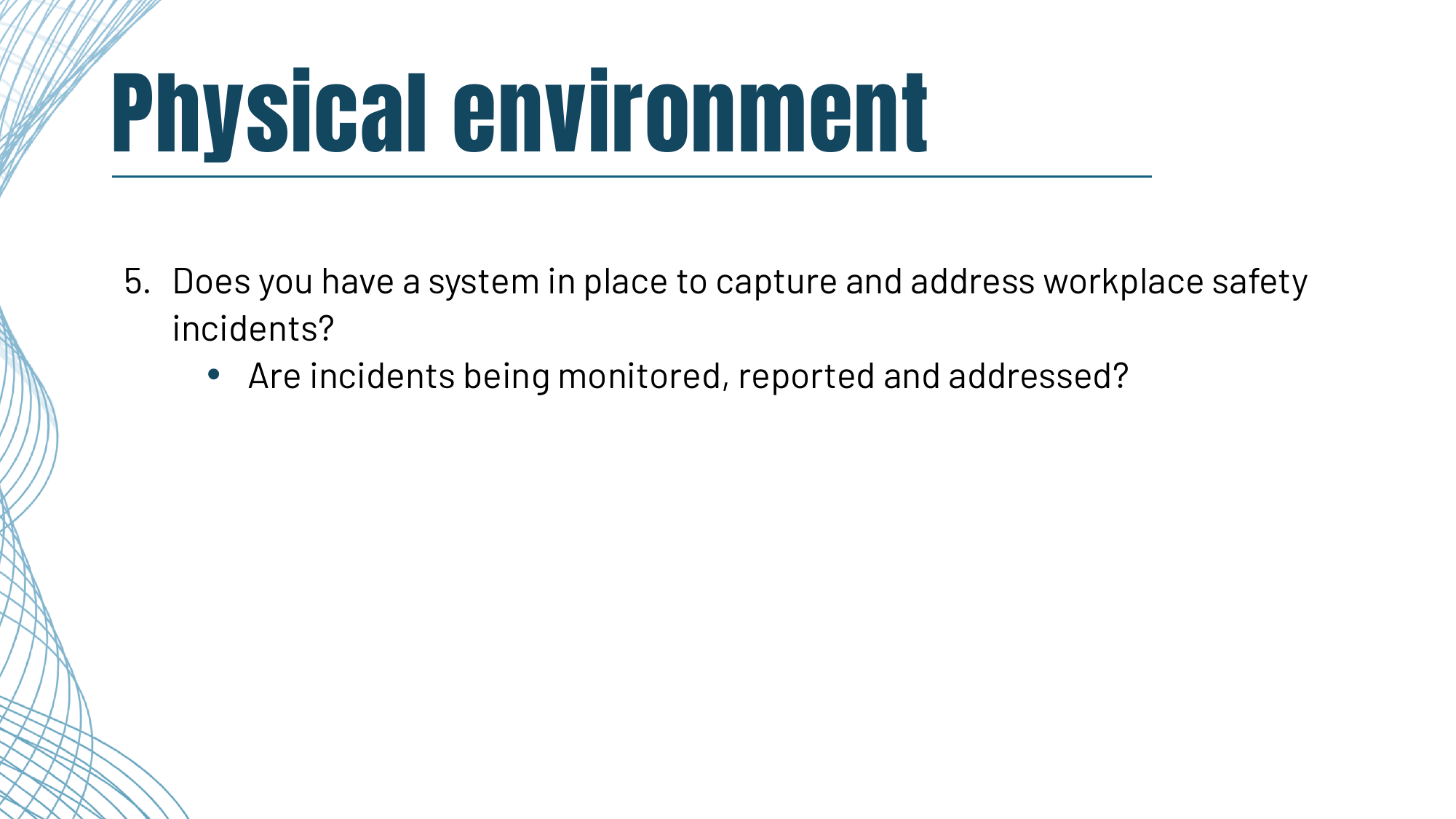

# Physical environment
5.	Does you have a system in place to capture and address workplace safety incidents?
Are incidents being monitored, reported and addressed?